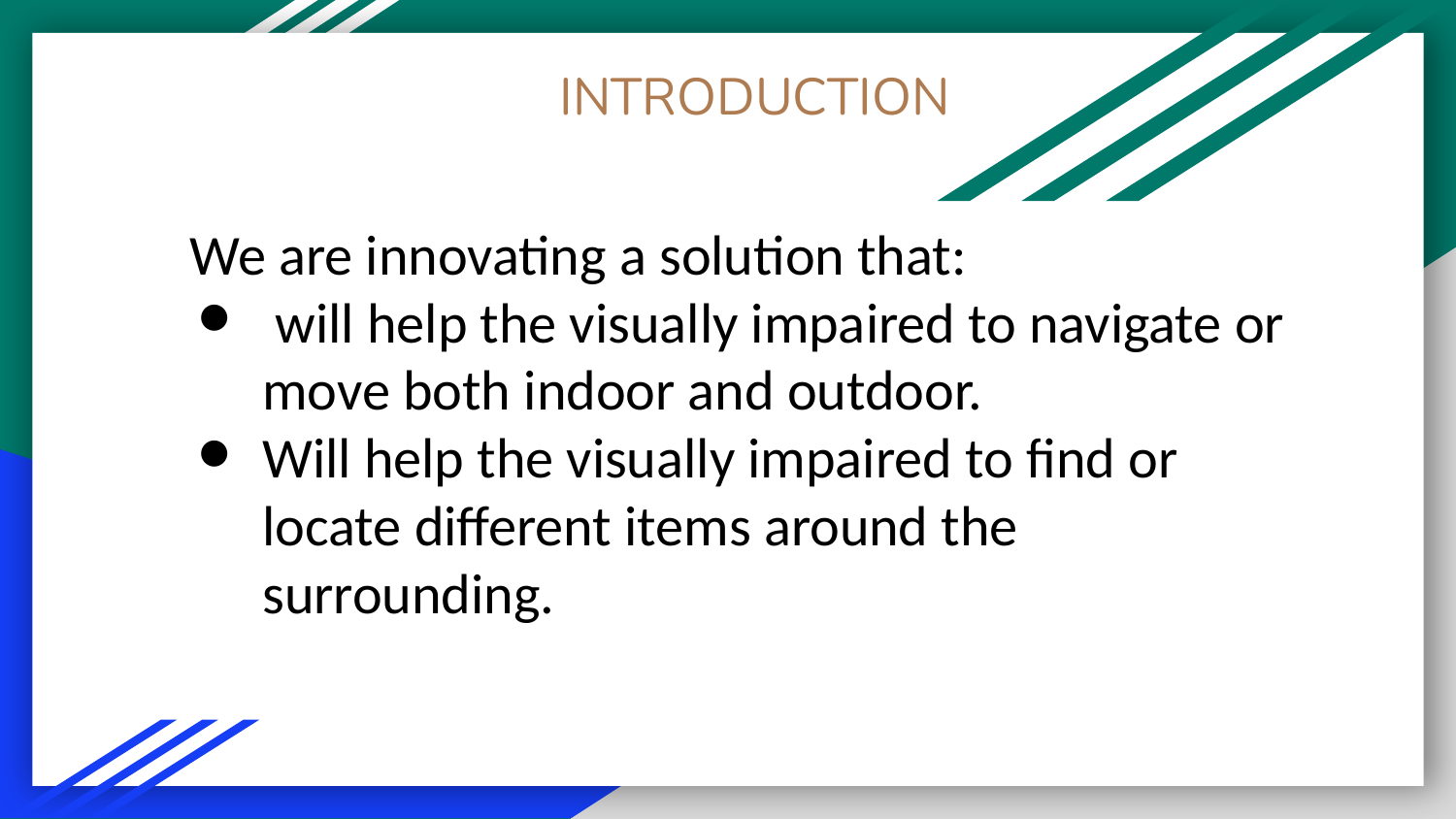

# INTRODUCTION
We are innovating a solution that:
 will help the visually impaired to navigate or move both indoor and outdoor.
Will help the visually impaired to find or locate different items around the surrounding.